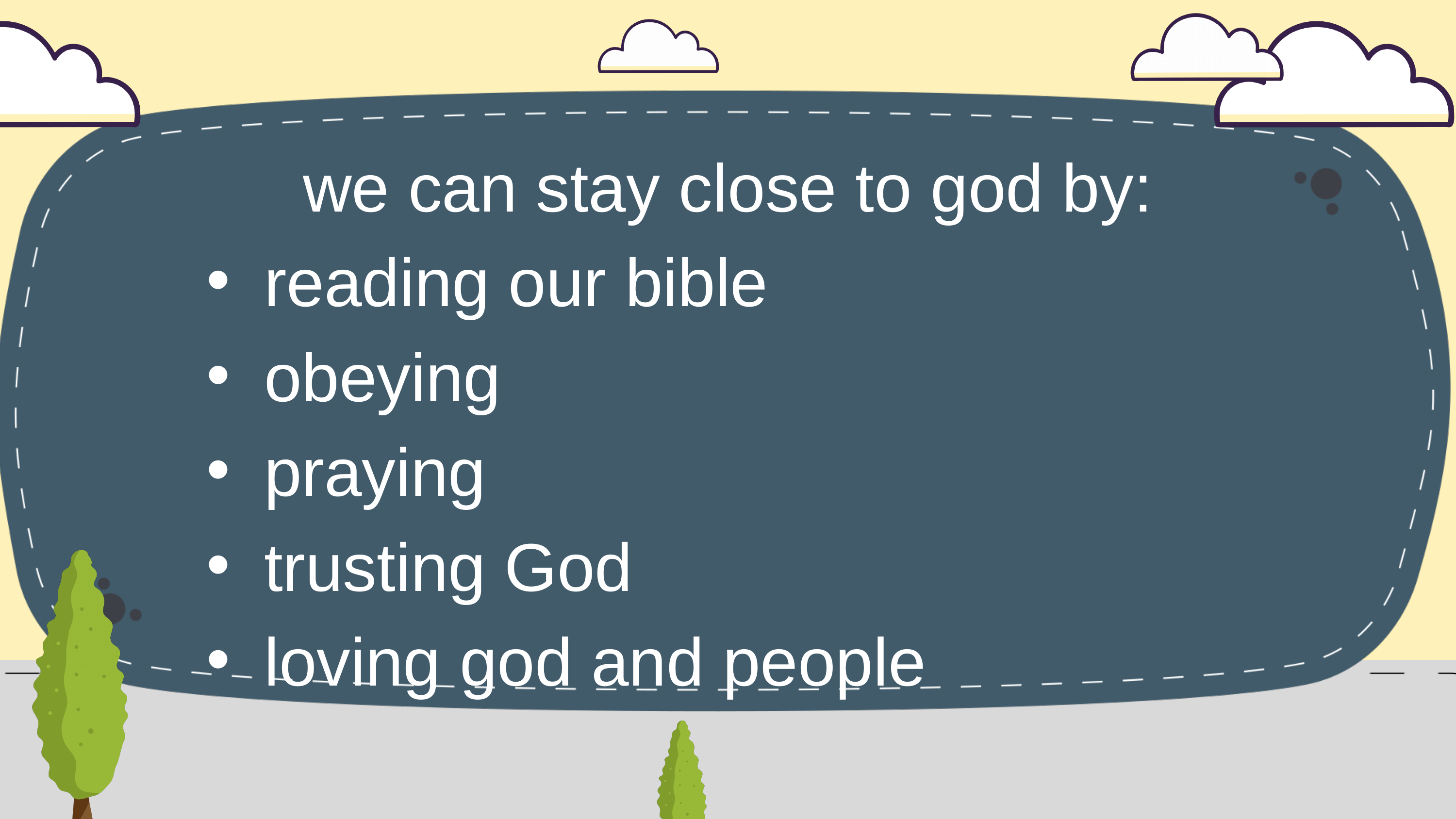

we can stay close to god by:
reading our bible
obeying
praying
trusting God
loving god and people